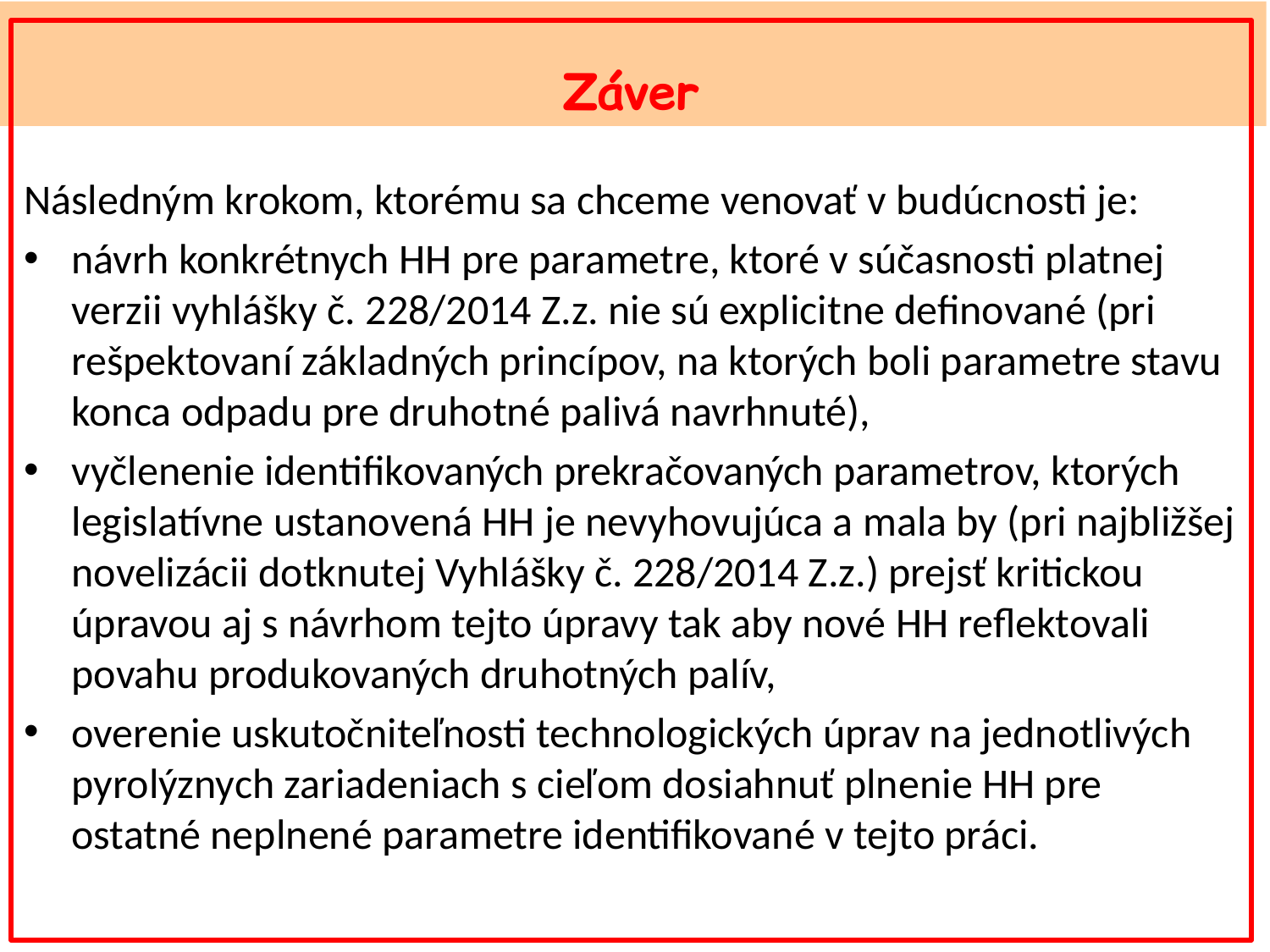

Záver

Následným krokom, ktorému sa chceme venovať v budúcnosti je:
návrh konkrétnych HH pre parametre, ktoré v súčasnosti platnej verzii vyhlášky č. 228/2014 Z.z. nie sú explicitne definované (pri rešpektovaní základných princípov, na ktorých boli parametre stavu konca odpadu pre druhotné palivá navrhnuté),
vyčlenenie identifikovaných prekračovaných parametrov, ktorých legislatívne ustanovená HH je nevyhovujúca a mala by (pri najbližšej novelizácii dotknutej Vyhlášky č. 228/2014 Z.z.) prejsť kritickou úpravou aj s návrhom tejto úpravy tak aby nové HH reflektovali povahu produkovaných druhotných palív,
overenie uskutočniteľnosti technologických úprav na jednotlivých pyrolýznych zariadeniach s cieľom dosiahnuť plnenie HH pre ostatné neplnené parametre identifikované v tejto práci.